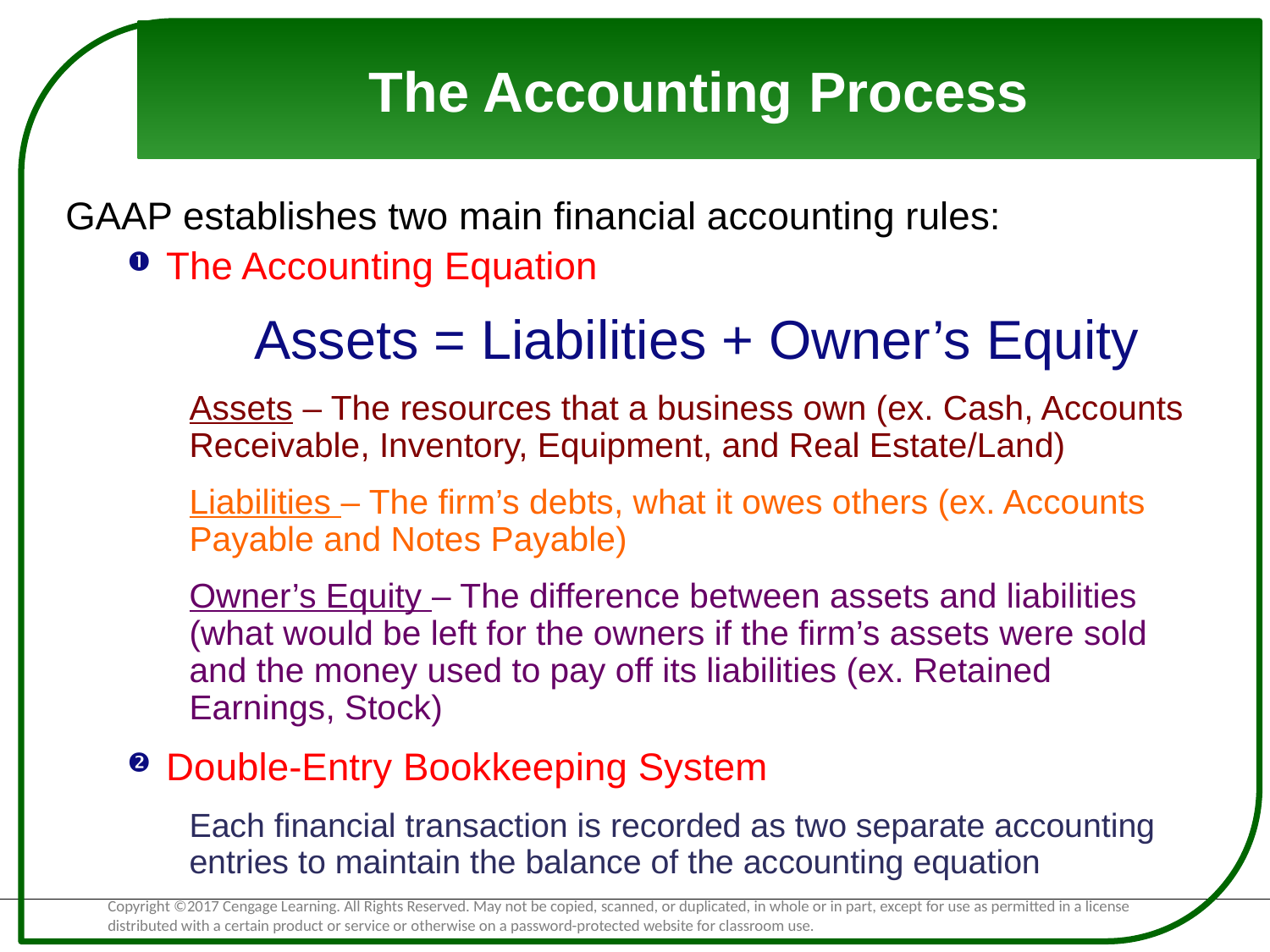

# The Accounting Process
GAAP establishes two main financial accounting rules:
The Accounting Equation
Assets = Liabilities + Owner’s Equity
Assets – The resources that a business own (ex. Cash, Accounts Receivable, Inventory, Equipment, and Real Estate/Land)
Liabilities – The firm’s debts, what it owes others (ex. Accounts Payable and Notes Payable)
Owner’s Equity – The difference between assets and liabilities (what would be left for the owners if the firm’s assets were sold and the money used to pay off its liabilities (ex. Retained Earnings, Stock)
Double-Entry Bookkeeping System
Each financial transaction is recorded as two separate accounting entries to maintain the balance of the accounting equation